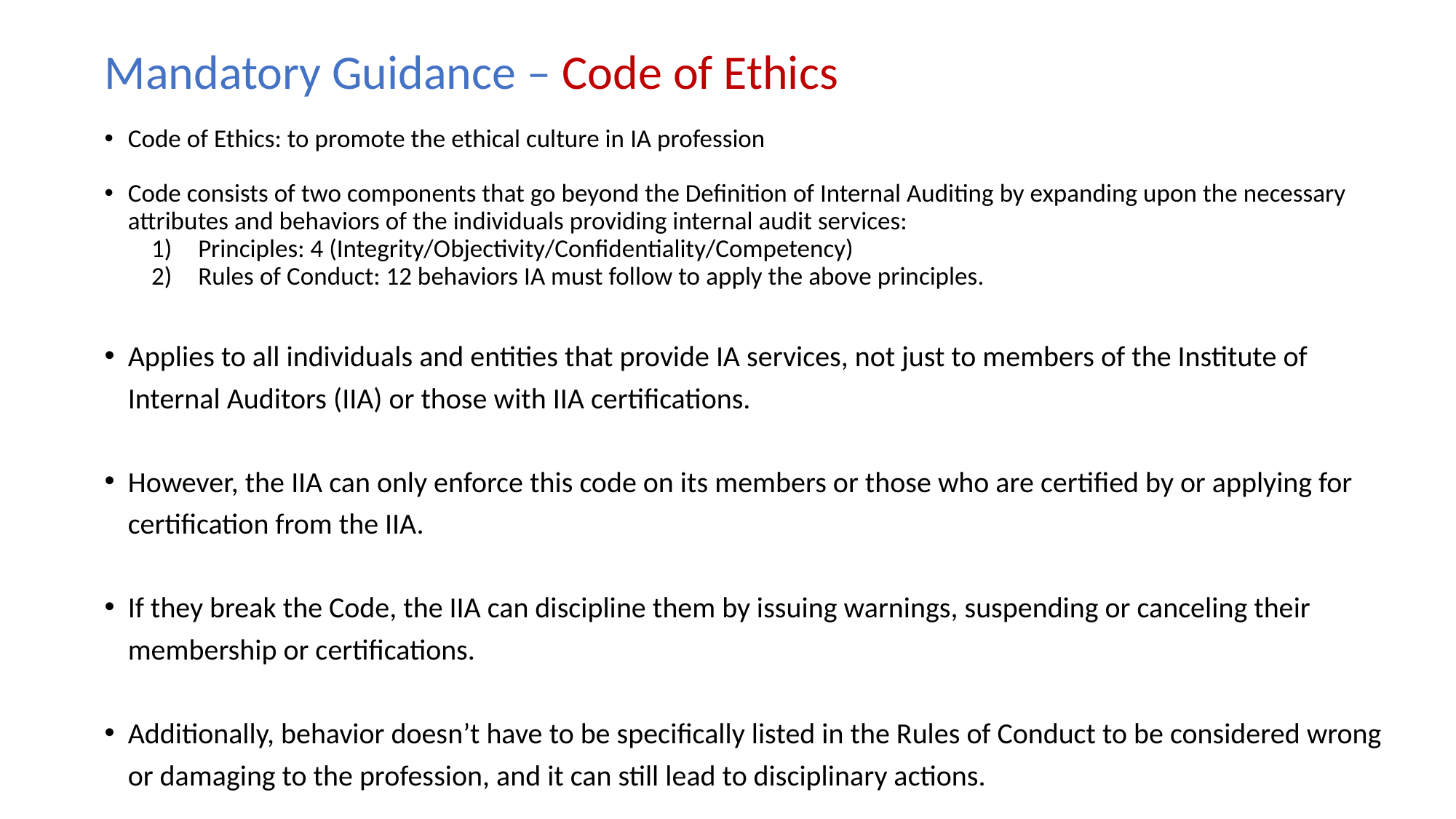

# Mandatory Guidance – Code of Ethics
Code of Ethics: to promote the ethical culture in IA profession

Code consists of two components that go beyond the Definition of Internal Auditing by expanding upon the necessary attributes and behaviors of the individuals providing internal audit services:
Principles: 4 (Integrity/Objectivity/Confidentiality/Competency)
Rules of Conduct: 12 behaviors IA must follow to apply the above principles.

Applies to all individuals and entities that provide IA services, not just to members of the Institute of Internal Auditors (IIA) or those with IIA certifications.

However, the IIA can only enforce this code on its members or those who are certified by or applying for certification from the IIA.

If they break the Code, the IIA can discipline them by issuing warnings, suspending or canceling their membership or certifications.

Additionally, behavior doesn’t have to be specifically listed in the Rules of Conduct to be considered wrong or damaging to the profession, and it can still lead to disciplinary actions.